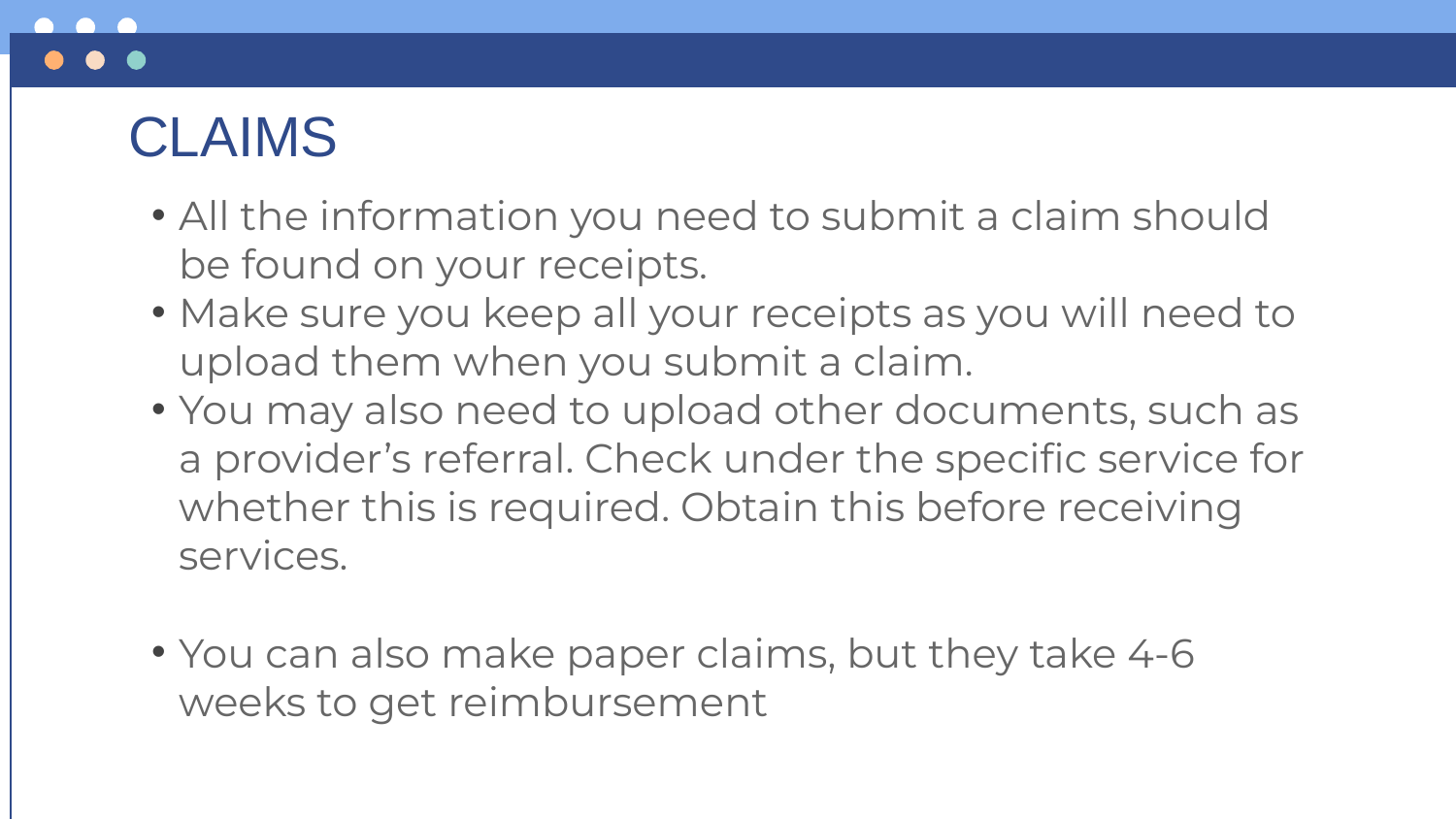

# CLAIMS
All the information you need to submit a claim should be found on your receipts.
Make sure you keep all your receipts as you will need to upload them when you submit a claim.
You may also need to upload other documents, such as a provider’s referral. Check under the specific service for whether this is required. Obtain this before receiving services.

You can also make paper claims, but they take 4-6 weeks to get reimbursement